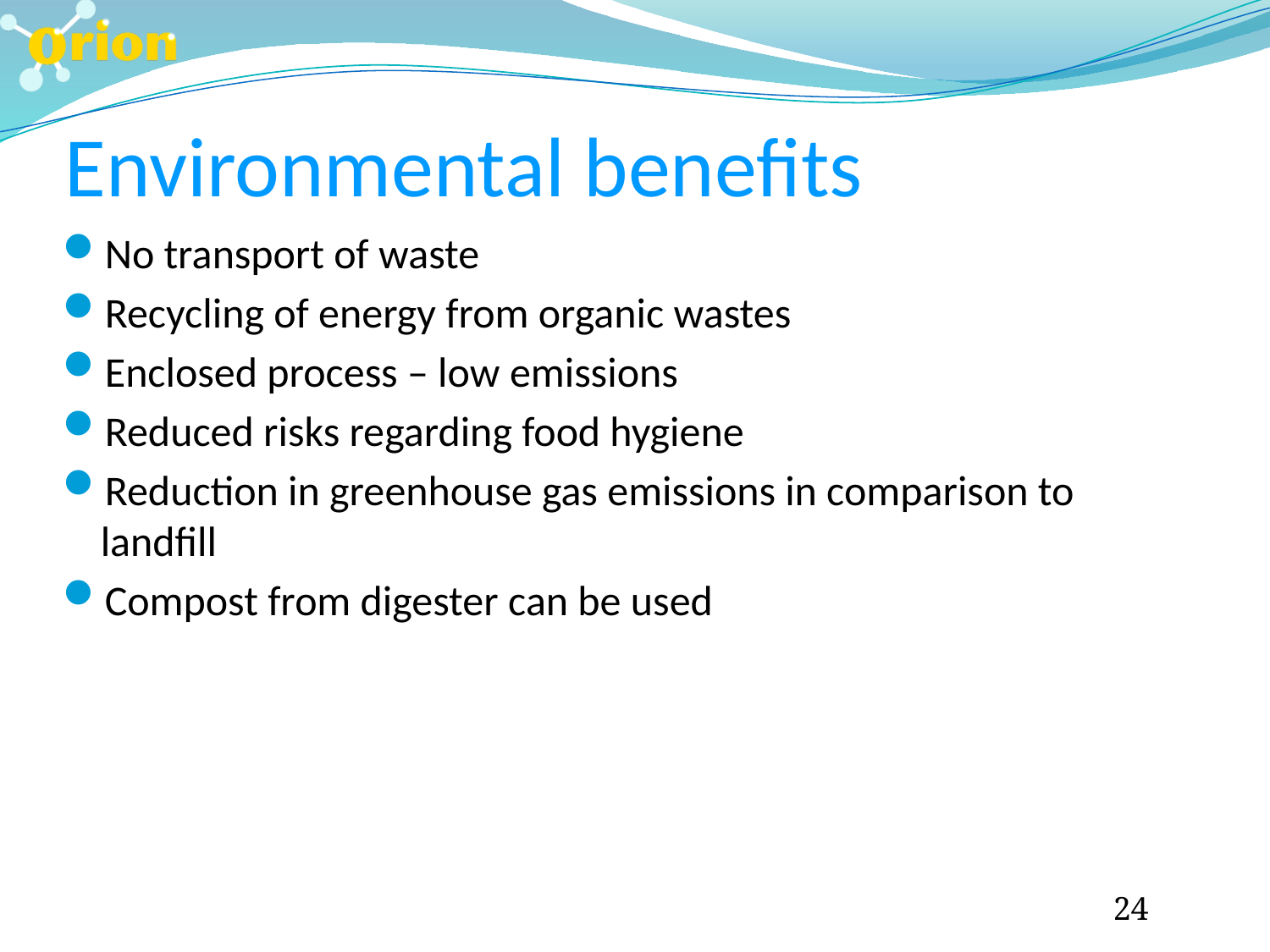

Environmental benefits
No transport of waste
Recycling of energy from organic wastes
Enclosed process – low emissions
Reduced risks regarding food hygiene
Reduction in greenhouse gas emissions in comparison to landfill
Compost from digester can be used
24